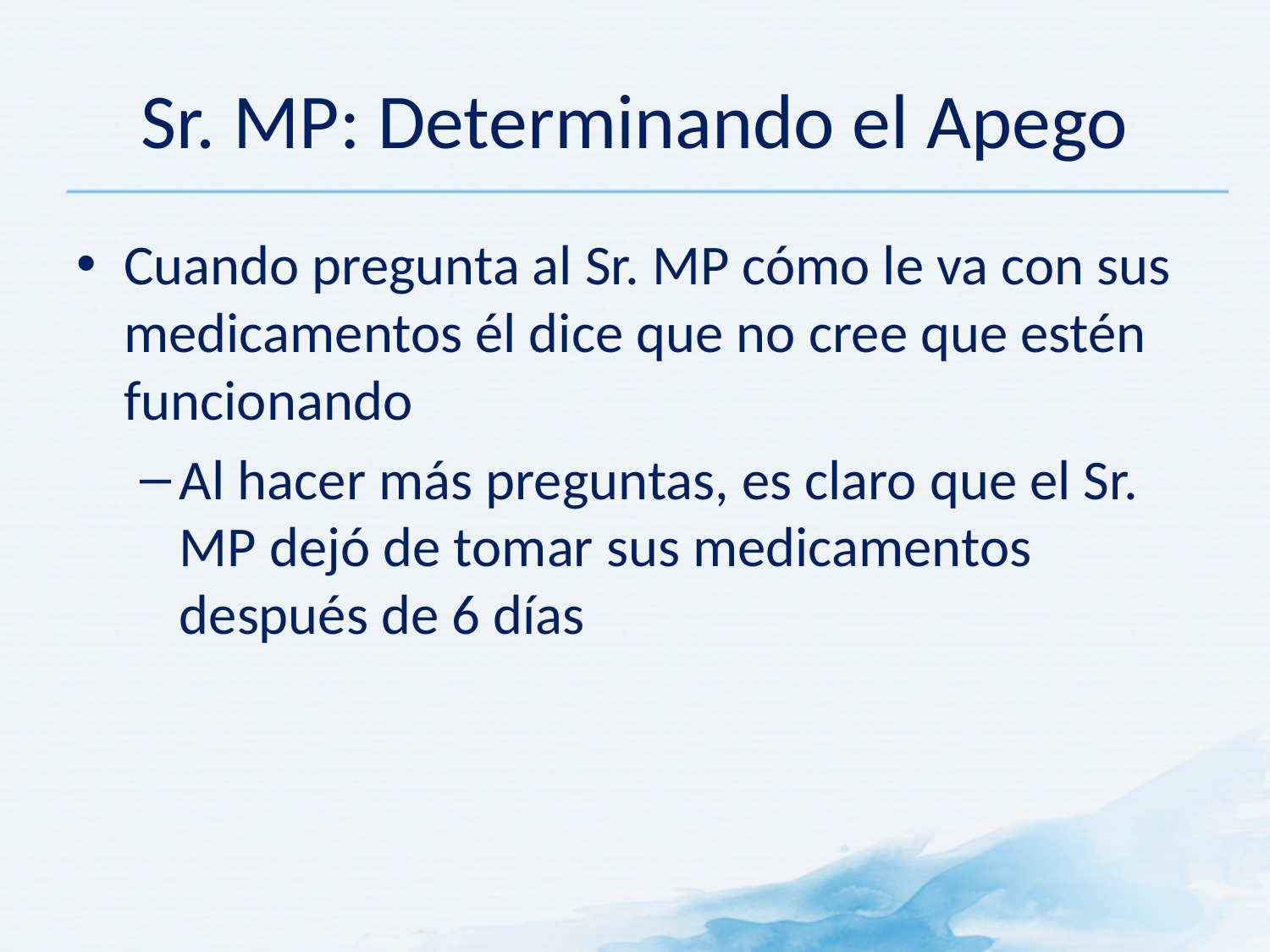

# Sr. MP: Determinando el Apego
Cuando pregunta al Sr. MP cómo le va con sus medicamentos él dice que no cree que estén funcionando
Al hacer más preguntas, es claro que el Sr.  MP dejó de tomar sus medicamentos después de 6 días